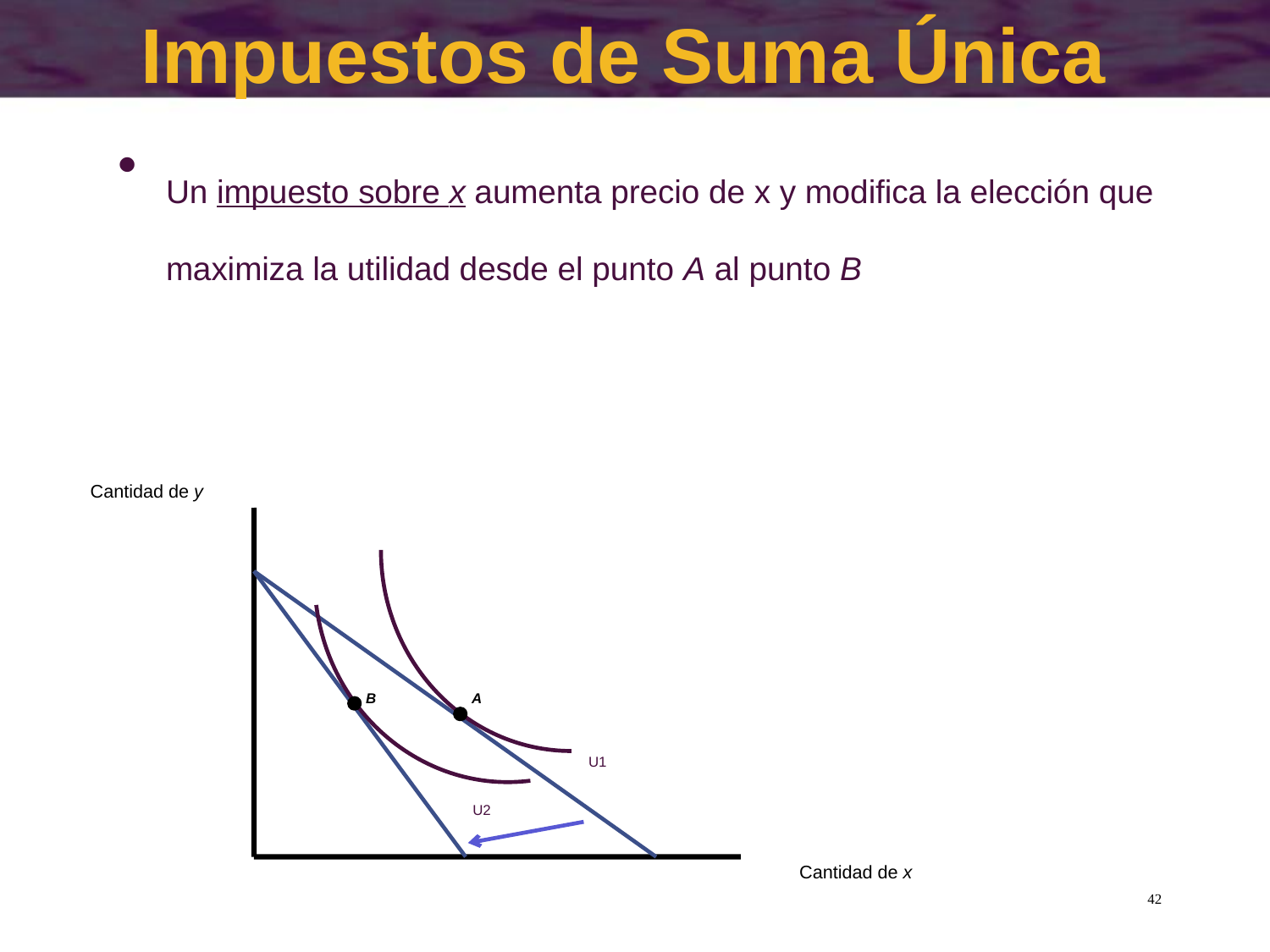

# Impuestos de Suma Única
Un impuesto sobre x aumenta precio de x y modifica la elección que maximiza la utilidad desde el punto A al punto B

B

U2
Cantidad de y

A

U1
Cantidad de x

42